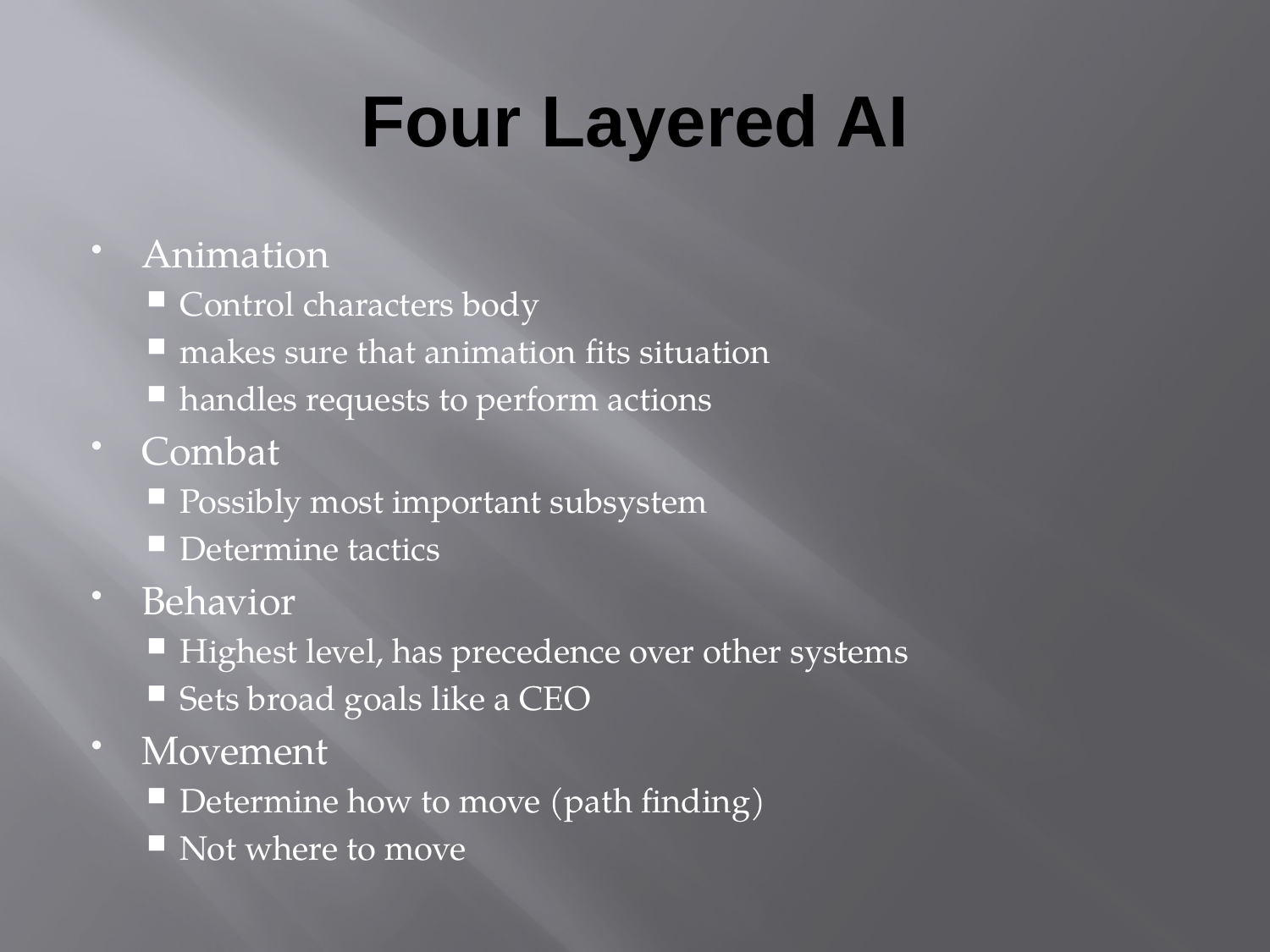

# Four Layered AI
Animation
Control characters body
makes sure that animation fits situation
handles requests to perform actions
Combat
Possibly most important subsystem
Determine tactics
Behavior
Highest level, has precedence over other systems
Sets broad goals like a CEO
Movement
Determine how to move (path finding)
Not where to move